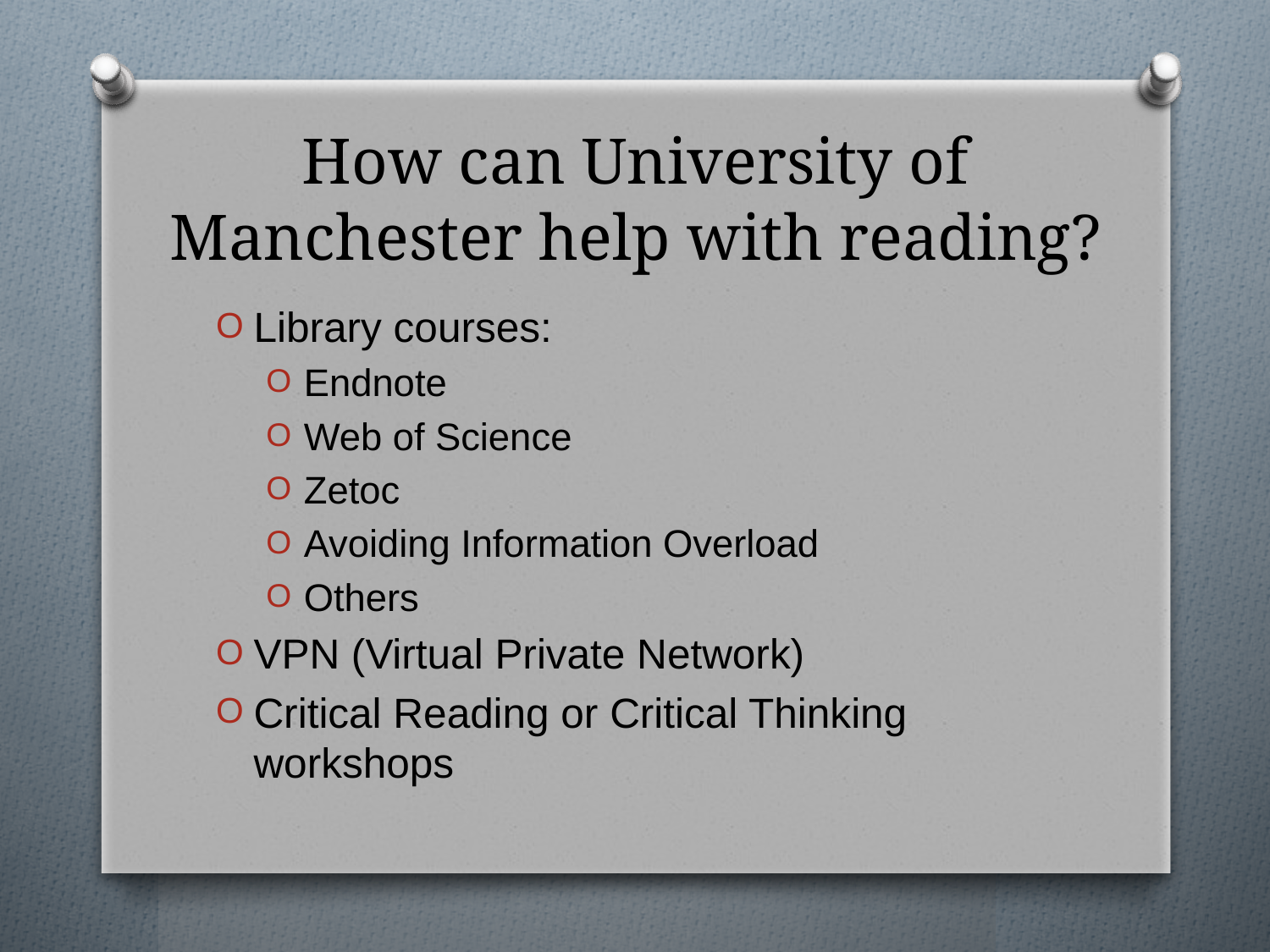

# How can University of Manchester help with reading?
Library courses:
Endnote
Web of Science
Zetoc
Avoiding Information Overload
Others
VPN (Virtual Private Network)
Critical Reading or Critical Thinking workshops